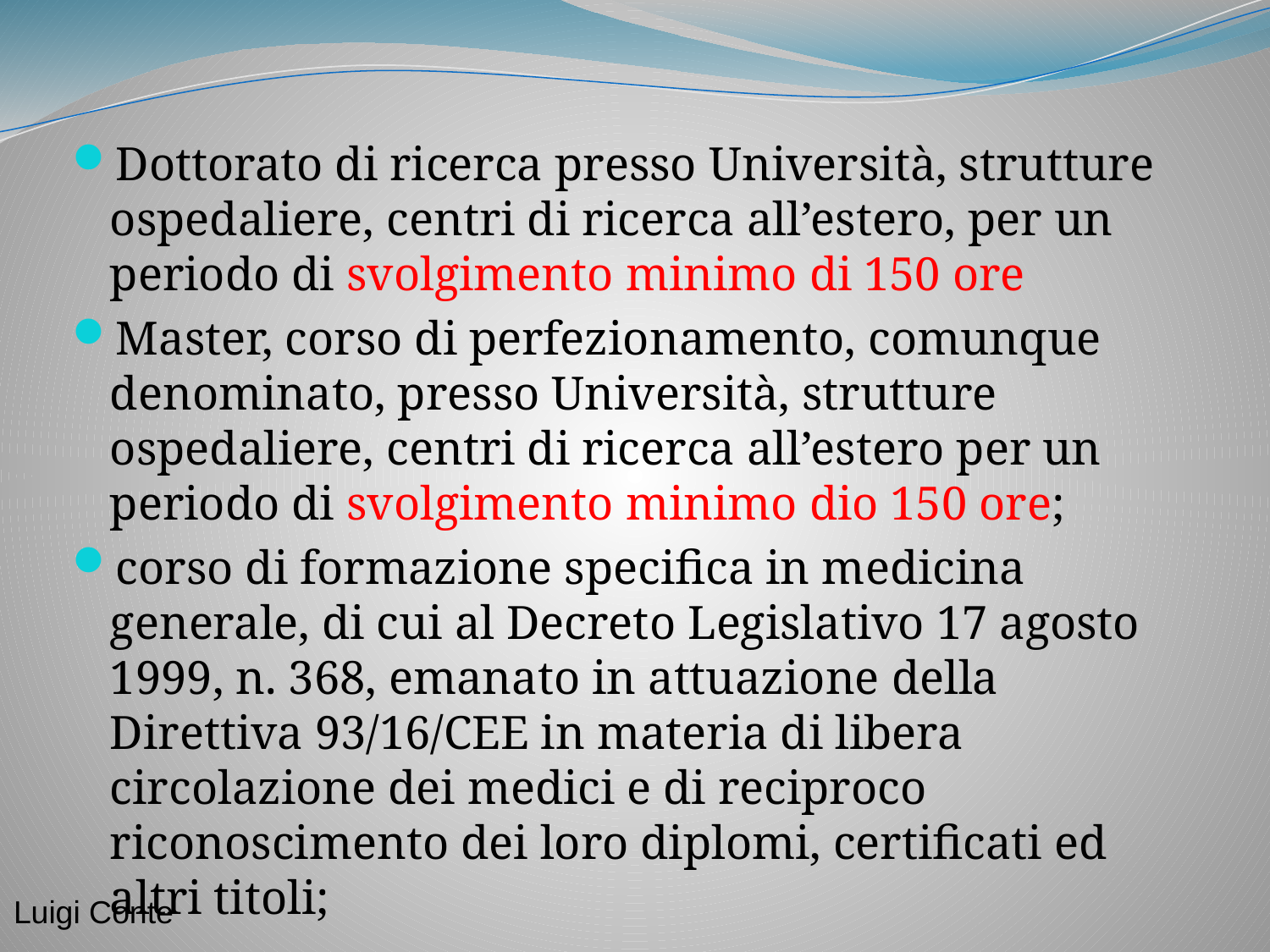

Dottorato di ricerca presso Università, strutture ospedaliere, centri di ricerca all’estero, per un periodo di svolgimento minimo di 150 ore
Master, corso di perfezionamento, comunque denominato, presso Università, strutture ospedaliere, centri di ricerca all’estero per un periodo di svolgimento minimo dio 150 ore;
corso di formazione specifica in medicina generale, di cui al Decreto Legislativo 17 agosto 1999, n. 368, emanato in attuazione della Direttiva 93/16/CEE in materia di libera circolazione dei medici e di reciproco riconoscimento dei loro diplomi, certificati ed altri titoli;

Luigi Conte